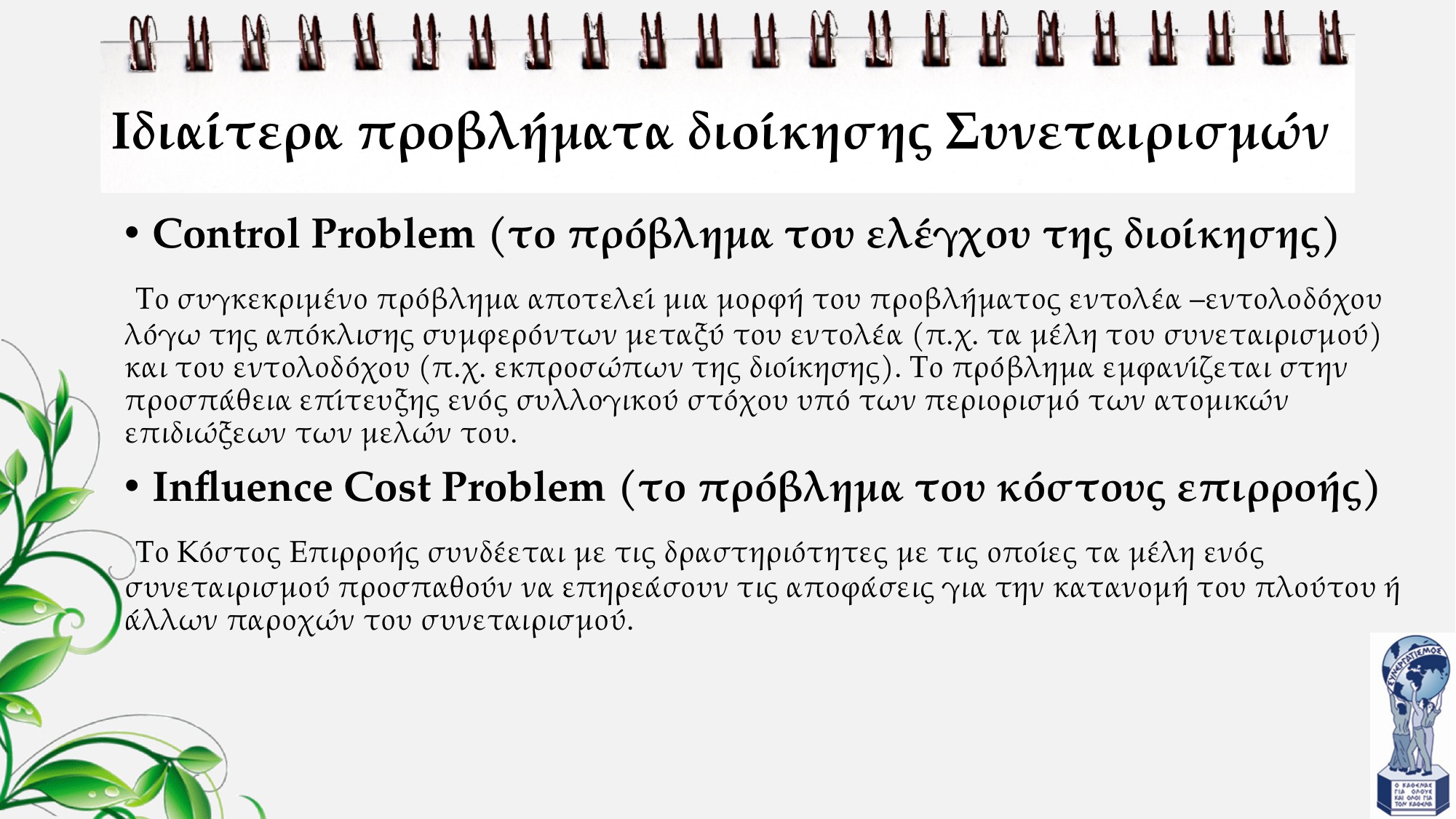

# Ιδιαίτερα προβλήματα διοίκησης Συνεταιρισμών
Control Problem (το πρόβλημα του ελέγχου της διοίκησης)
 Το συγκεκριμένο πρόβλημα αποτελεί μια μορφή του προβλήματος εντολέα –εντολοδόχου λόγω της απόκλισης συμφερόντων μεταξύ του εντολέα (π.χ. τα μέλη του συνεταιρισμού) και του εντολοδόχου (π.χ. εκπροσώπων της διοίκησης). Το πρόβλημα εμφανίζεται στην προσπάθεια επίτευξης ενός συλλογικού στόχου υπό των περιορισμό των ατομικών επιδιώξεων των μελών του.
Influence Cost Problem (το πρόβλημα του κόστους επιρροής)
 Το Κόστος Επιρροής συνδέεται με τις δραστηριότητες με τις οποίες τα μέλη ενός συνεταιρισμού προσπαθούν να επηρεάσουν τις αποφάσεις για την κατανομή του πλούτου ή άλλων παροχών του συνεταιρισμού.